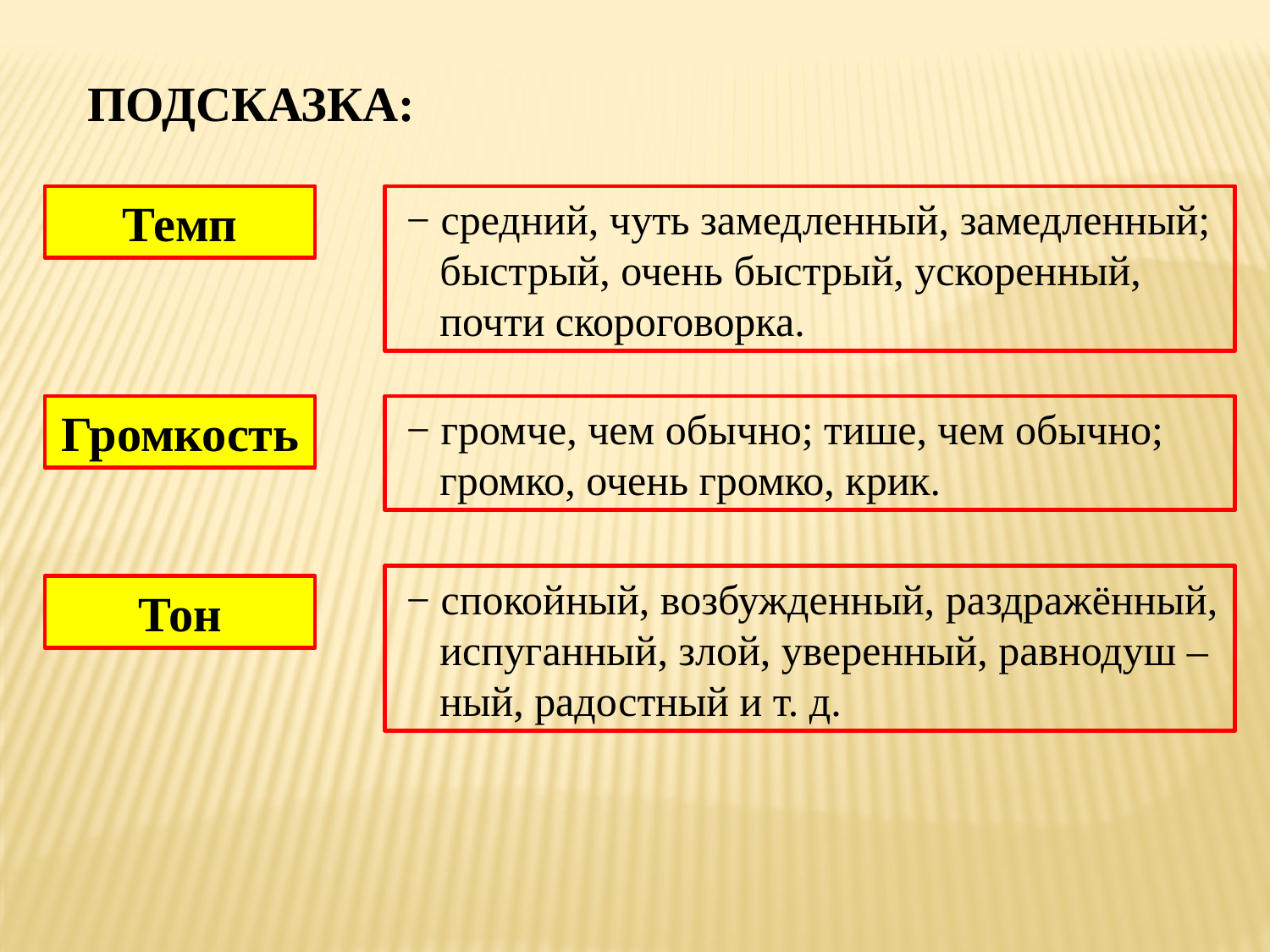

ПОДСКАЗКА:
Темп
 − средний, чуть замедленный, замедленный;
    быстрый, очень быстрый, ускоренный,
    почти скороговорка.
Громкость
 − громче, чем обычно; тише, чем обычно;
    громко, очень громко, крик.
 − спокойный, возбужденный, раздражённый,
    испуганный, злой, уверенный, равнодуш –
    ный, радостный и т. д.
Тон